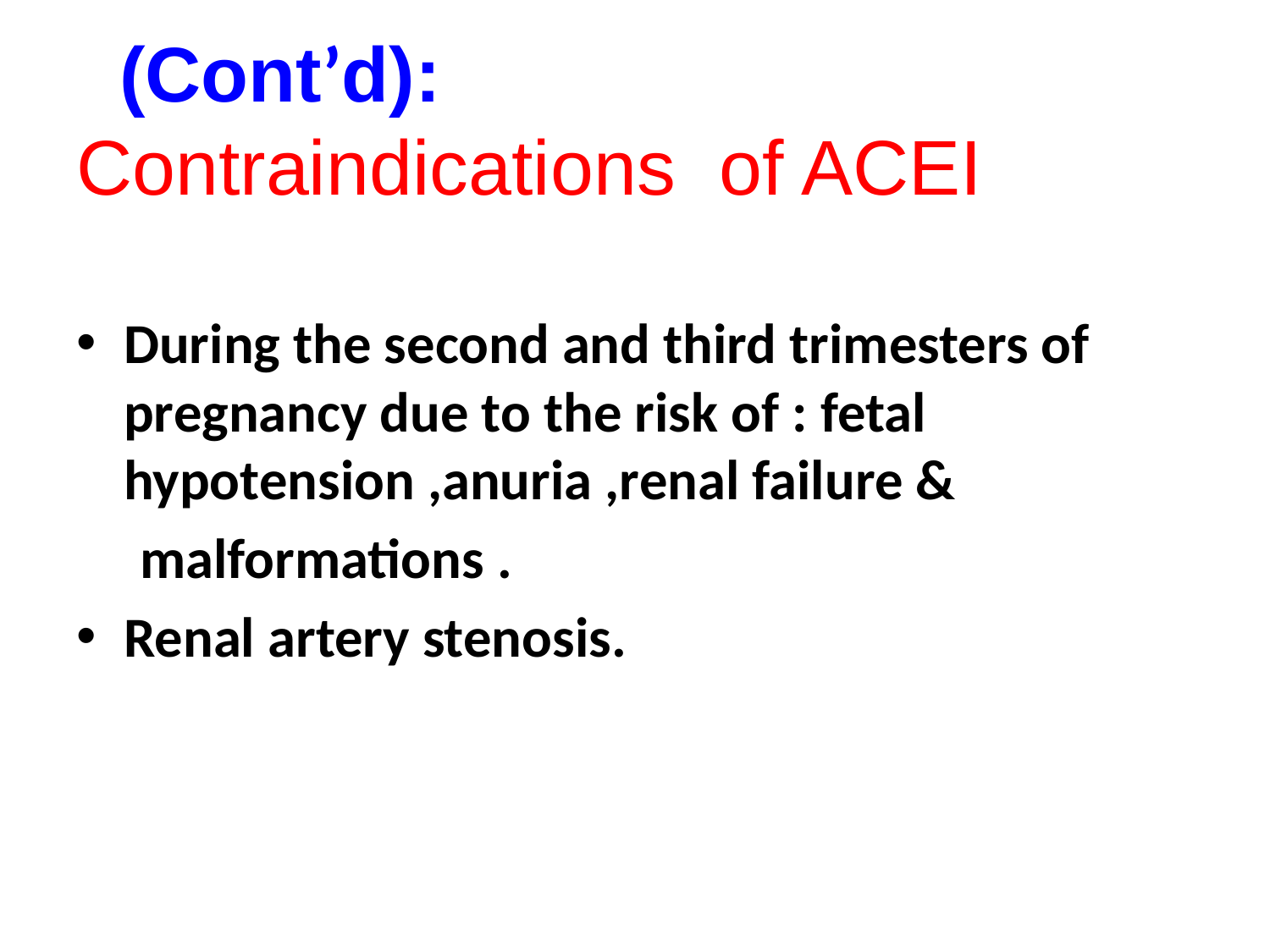

# (Cont’d): Contraindications  of ACEI

During the second and third trimesters of pregnancy due to the risk of : fetal hypotension ,anuria ,renal failure &
     malformations .
Renal artery stenosis.